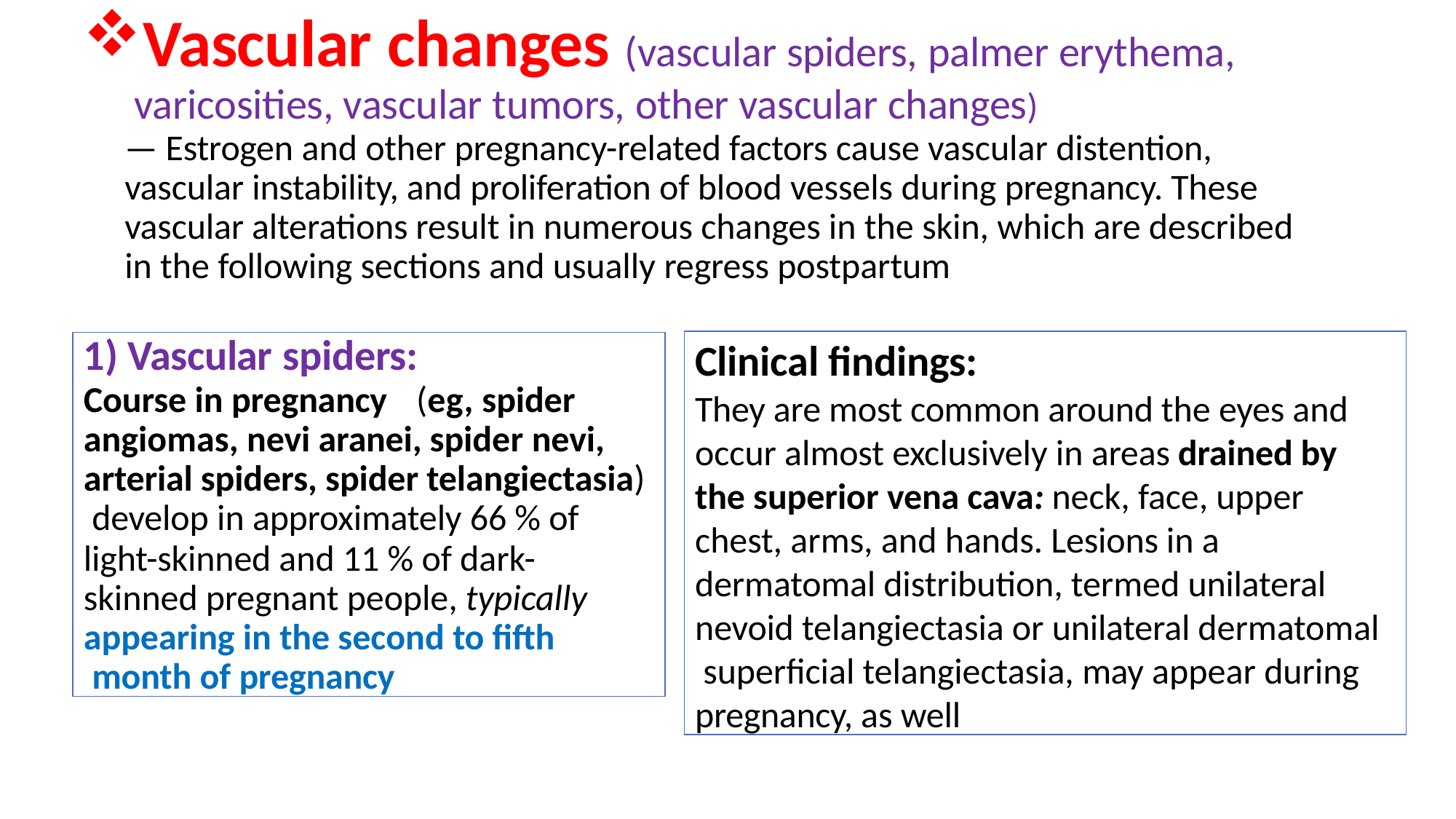

Vascular changes (vascular spiders, palmer erythema,  varicosities, vascular tumors, other vascular changes)
— Estrogen and other pregnancy-related factors cause vascular distention,  vascular instability, and proliferation of blood vessels during pregnancy. These  vascular alterations result in numerous changes in the skin, which are described  in the following sections and usually regress postpartum
Clinical findings:
They are most common around the eyes and  occur almost exclusively in areas drained by  the superior vena cava: neck, face, upper  chest, arms, and hands. Lesions in a  dermatomal distribution, termed unilateral  nevoid telangiectasia or unilateral dermatomal  superficial telangiectasia, may appear during  pregnancy, as well
1) Vascular spiders:
Course in pregnancy	(eg, spider  angiomas, nevi aranei, spider nevi,  arterial spiders, spider telangiectasia)  develop in approximately 66 % of
light-skinned and 11 % of dark-  skinned pregnant people, typically
appearing in the second to fifth  month of pregnancy